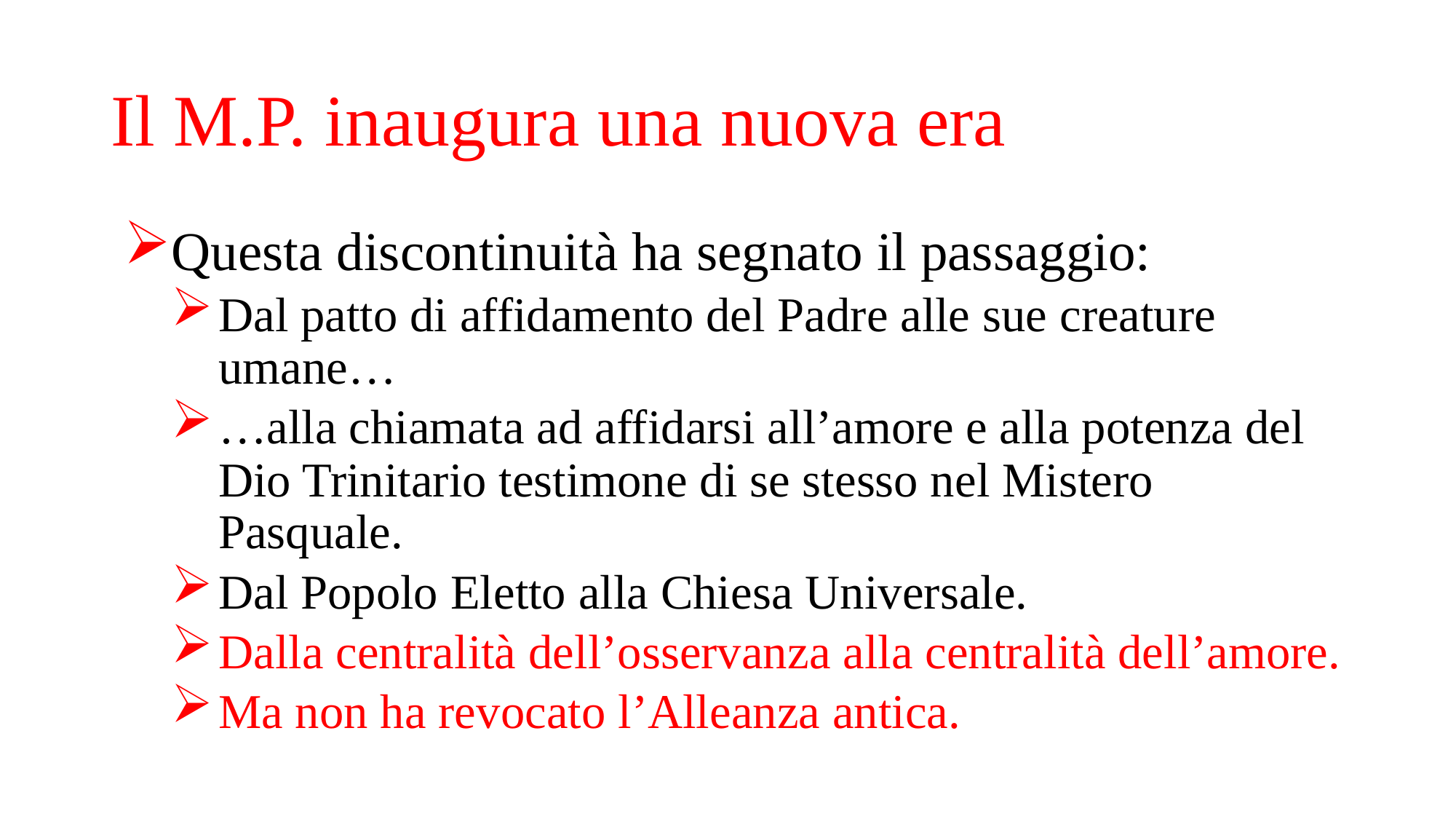

# Il M.P. inaugura una nuova era
Questa discontinuità ha segnato il passaggio:
Dal patto di affidamento del Padre alle sue creature umane…
…alla chiamata ad affidarsi all’amore e alla potenza del Dio Trinitario testimone di se stesso nel Mistero Pasquale.
Dal Popolo Eletto alla Chiesa Universale.
Dalla centralità dell’osservanza alla centralità dell’amore.
Ma non ha revocato l’Alleanza antica.